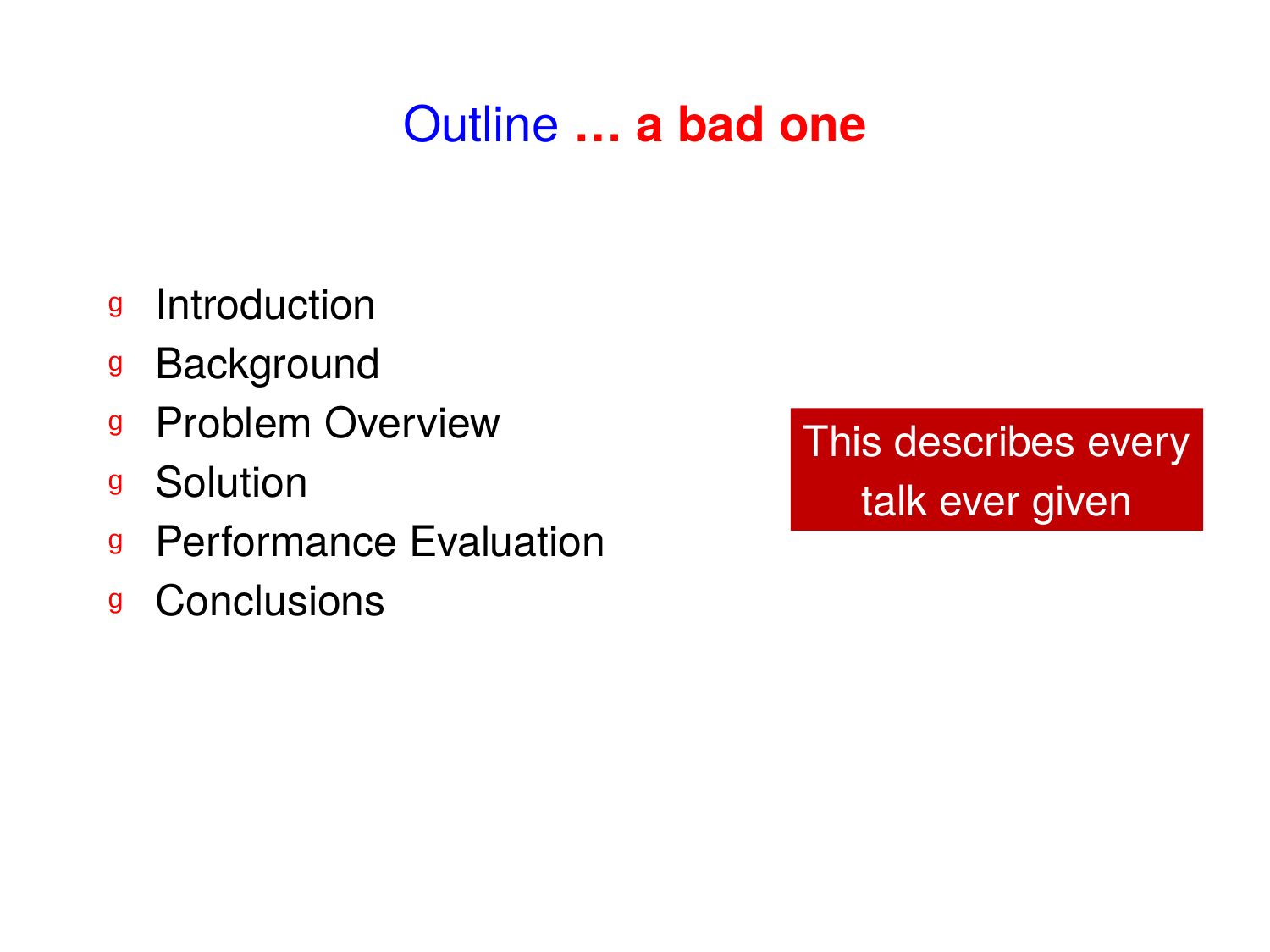

# Outline … a bad one

Introduction
Background
Problem Overview
Solution
Performance Evaluation
Conclusions

This describes every
talk ever given